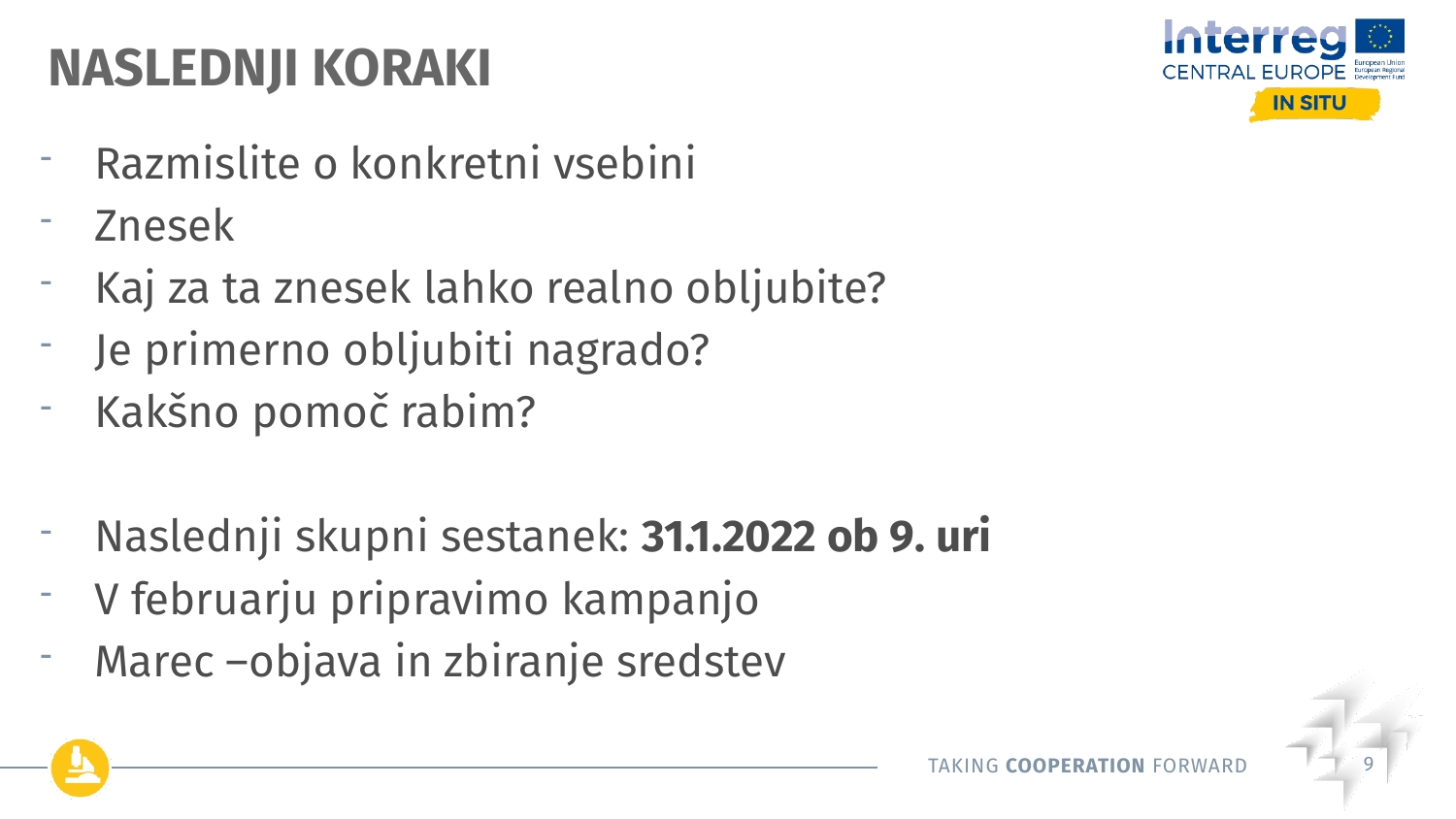

# Naslednji koraki
Razmislite o konkretni vsebini
Znesek
Kaj za ta znesek lahko realno obljubite?
Je primerno obljubiti nagrado?
Kakšno pomoč rabim?

Naslednji skupni sestanek: 31.1.2022 ob 9. uri
V februarju pripravimo kampanjo
Marec –objava in zbiranje sredstev